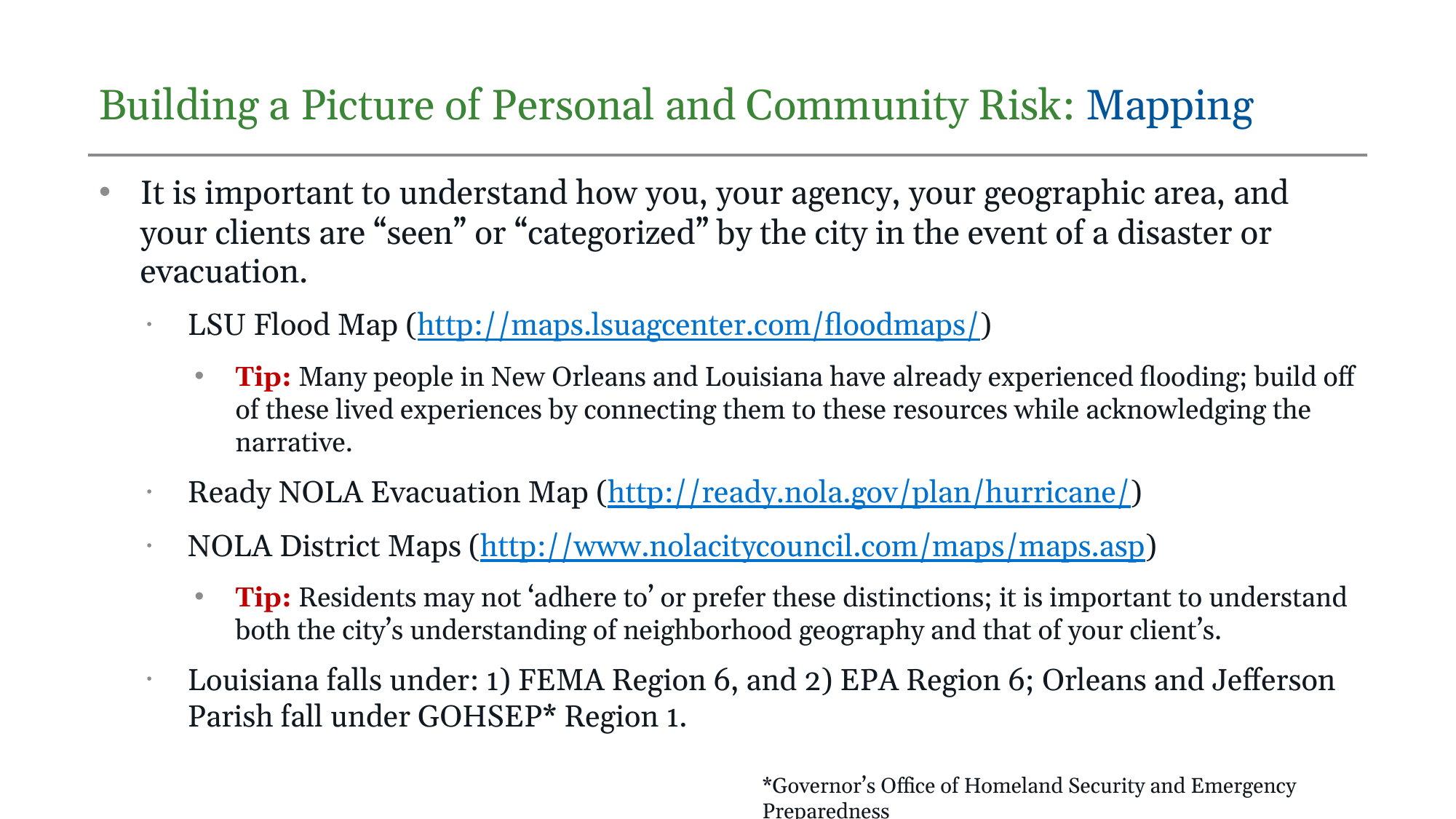

Building a Picture of Personal and Community Risk: Mapping
It is important to understand how you, your agency, your geographic area, and your clients are “seen” or “categorized” by the city in the event of a disaster or evacuation.
LSU Flood Map (http://maps.lsuagcenter.com/floodmaps/)
Tip: Many people in New Orleans and Louisiana have already experienced flooding; build off of these lived experiences by connecting them to these resources while acknowledging the narrative.
Ready NOLA Evacuation Map (http://ready.nola.gov/plan/hurricane/)
NOLA District Maps (http://www.nolacitycouncil.com/maps/maps.asp)
Tip: Residents may not ‘adhere to’ or prefer these distinctions; it is important to understand both the city’s understanding of neighborhood geography and that of your client’s.
Louisiana falls under: 1) FEMA Region 6, and 2) EPA Region 6; Orleans and Jefferson Parish fall under GOHSEP* Region 1.

*Governor’s Office of Homeland Security and Emergency Preparedness